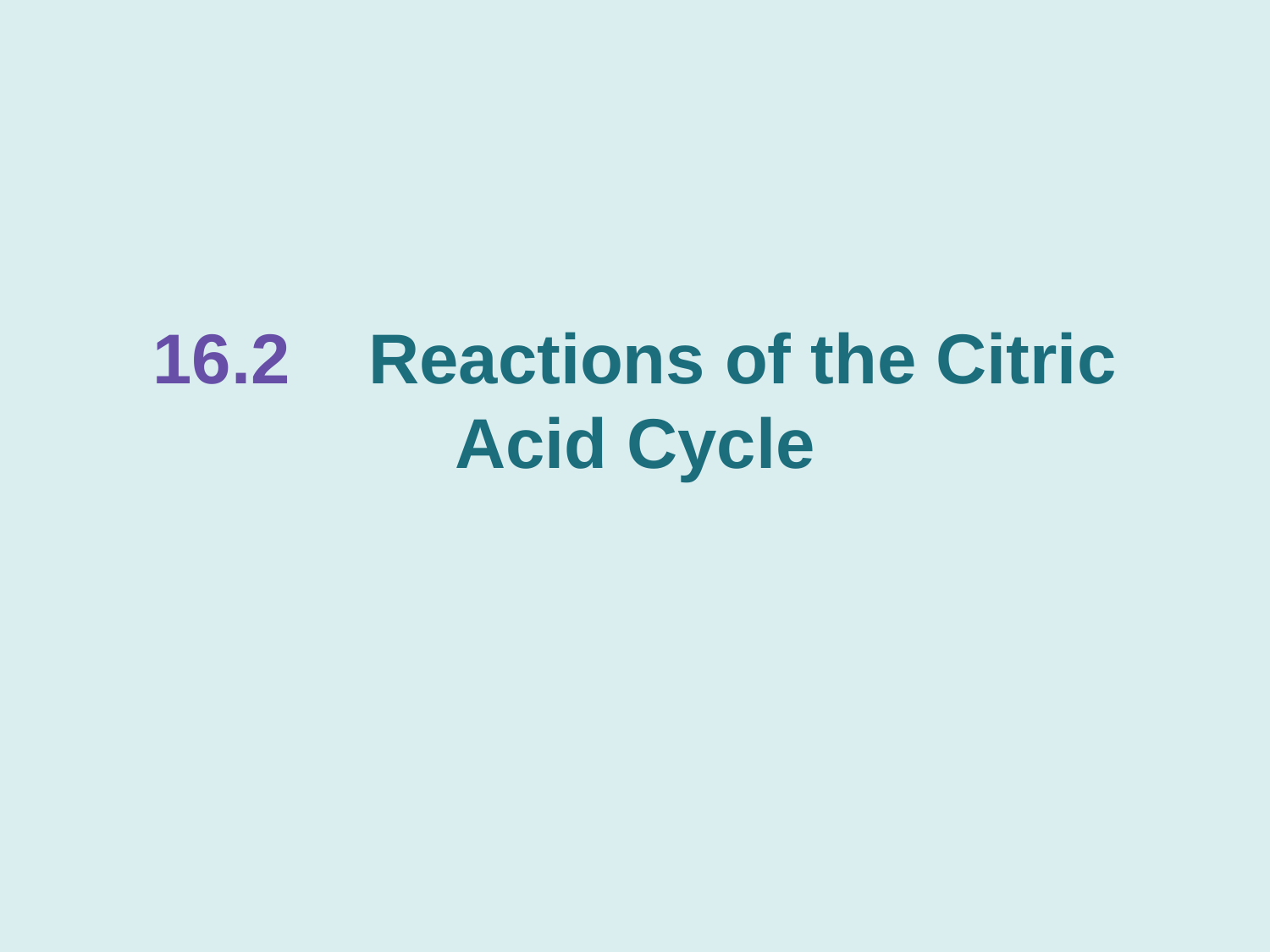

# 16.2    Reactions of the Citric Acid Cycle